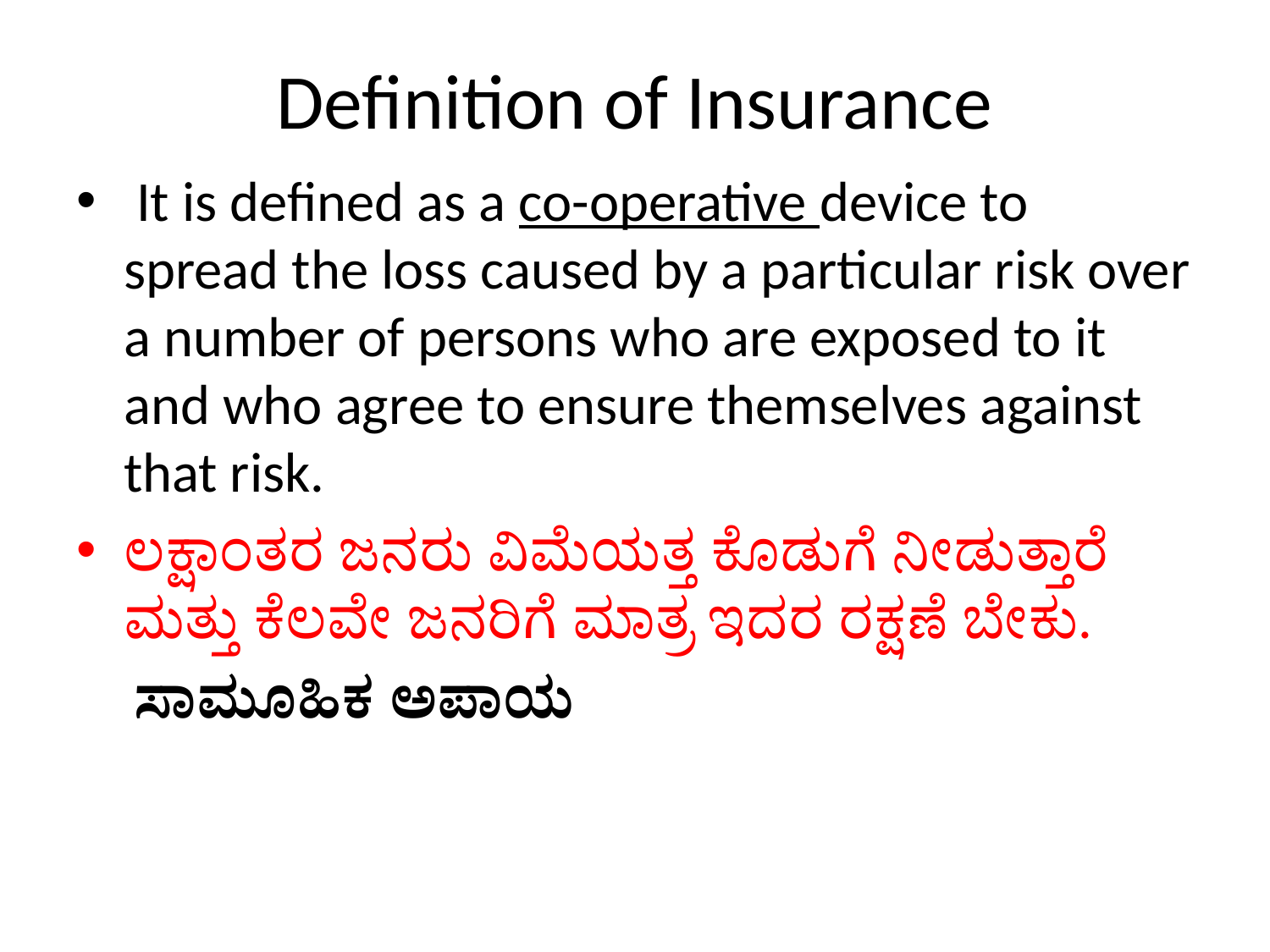

# Definition of Insurance
 It is defined as a co-operative device to spread the loss caused by a particular risk over a number of persons who are exposed to it and who agree to ensure themselves against that risk.
ಲಕ್ಷಾಂತರ ಜನರು ವಿಮೆಯತ್ತ ಕೊಡುಗೆ ನೀಡುತ್ತಾರೆ ಮತ್ತು ಕೆಲವೇ ಜನರಿಗೆ ಮಾತ್ರ ಇದರ ರಕ್ಷಣೆ ಬೇಕು.
    ಸಾಮೂಹಿಕ ಅಪಾಯ